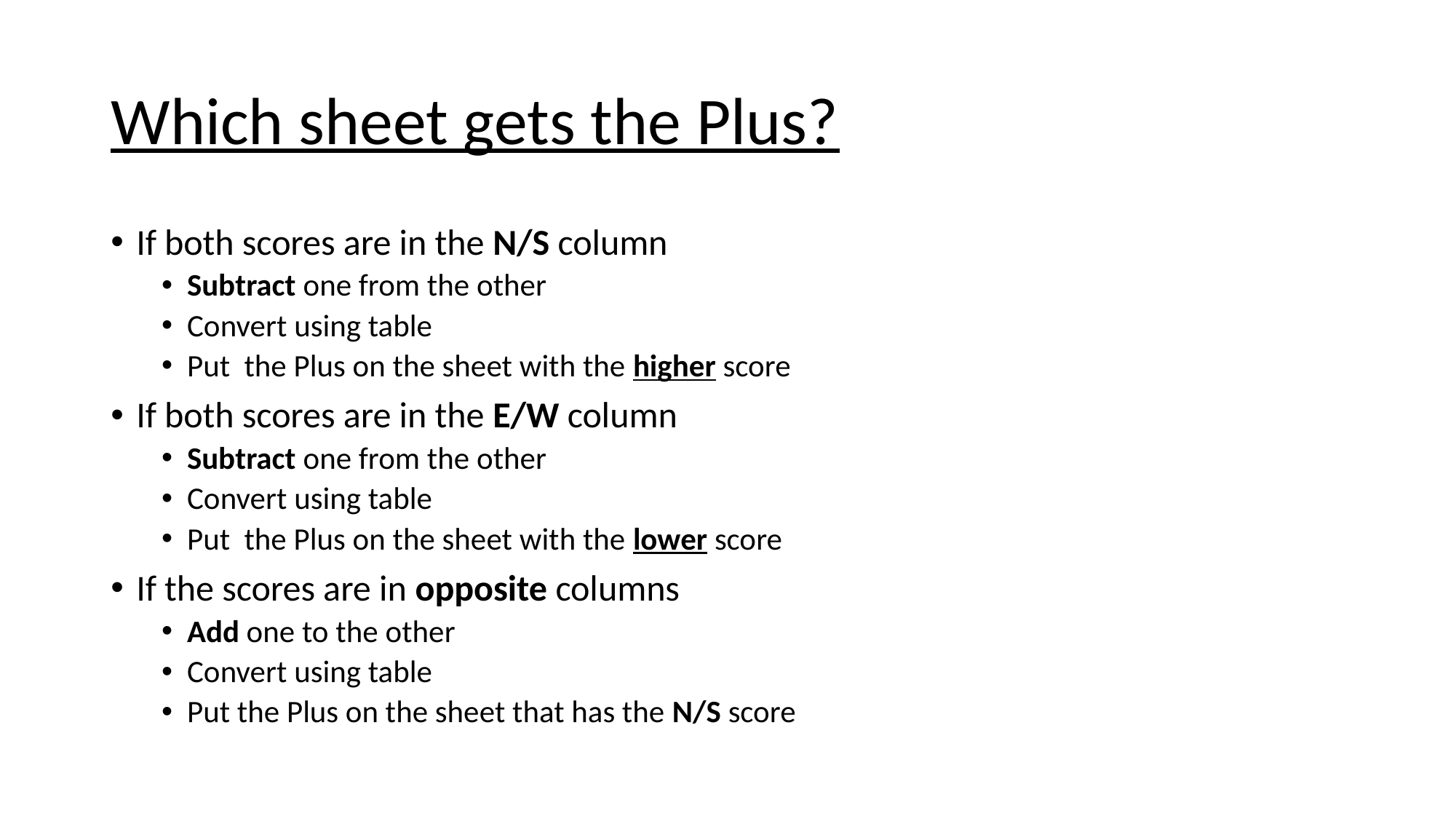

# Which sheet gets the Plus?
If both scores are in the N/S column
Subtract one from the other
Convert using table
Put  the Plus on the sheet with the higher score
If both scores are in the E/W column
Subtract one from the other
Convert using table
Put  the Plus on the sheet with the lower score
If the scores are in opposite columns
Add one to the other
Convert using table
Put the Plus on the sheet that has the N/S score